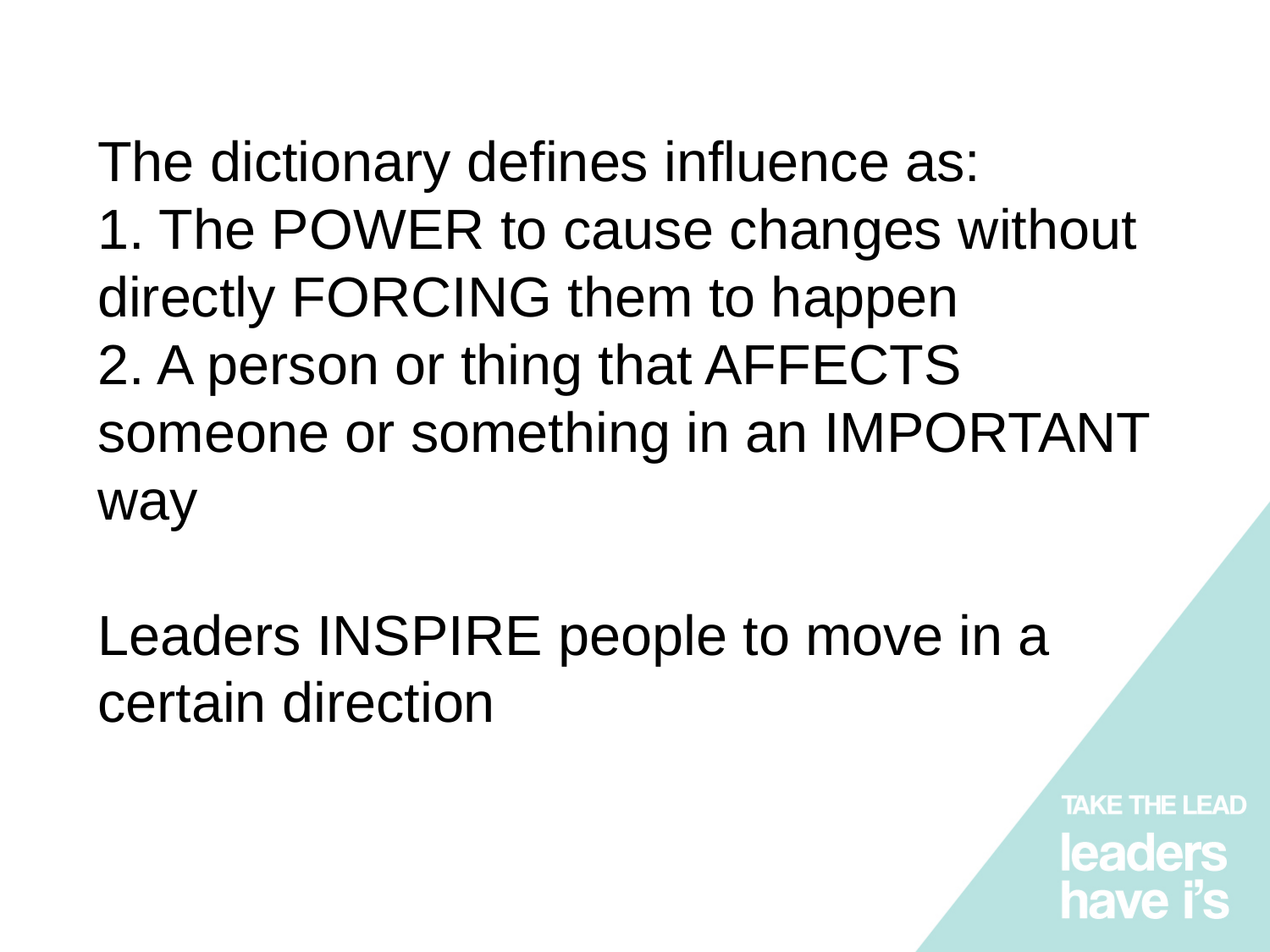

# The dictionary defines influence as: 1. The POWER to cause changes without directly FORCING them to happen 2. A person or thing that AFFECTS someone or something in an IMPORTANT way Leaders INSPIRE people to move in a certain direction